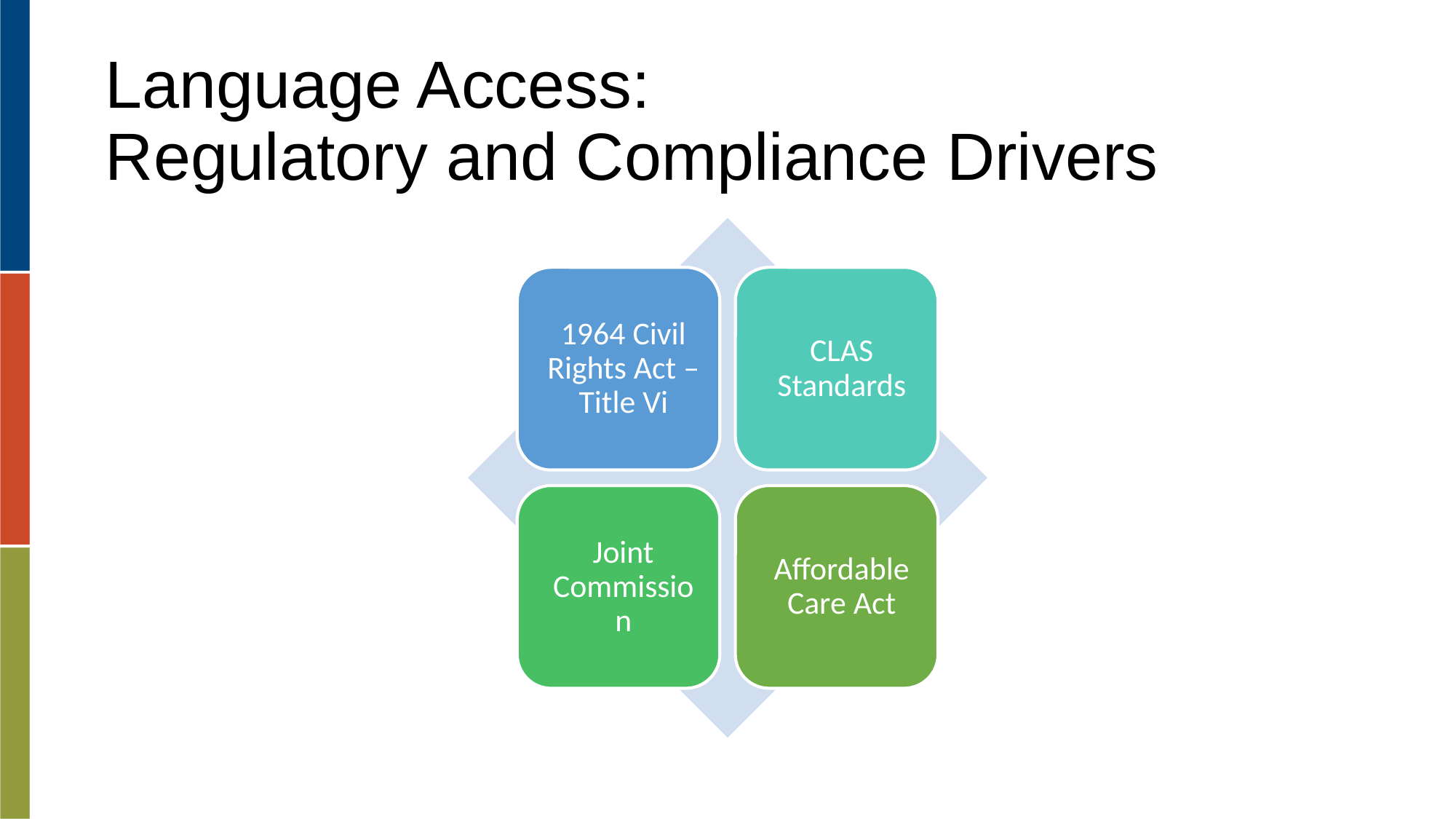

# Language Access: Regulatory and Compliance Drivers
1964 Civil Rights Act – Title Vi
CLAS Standards
Joint Commission
Affordable Care Act